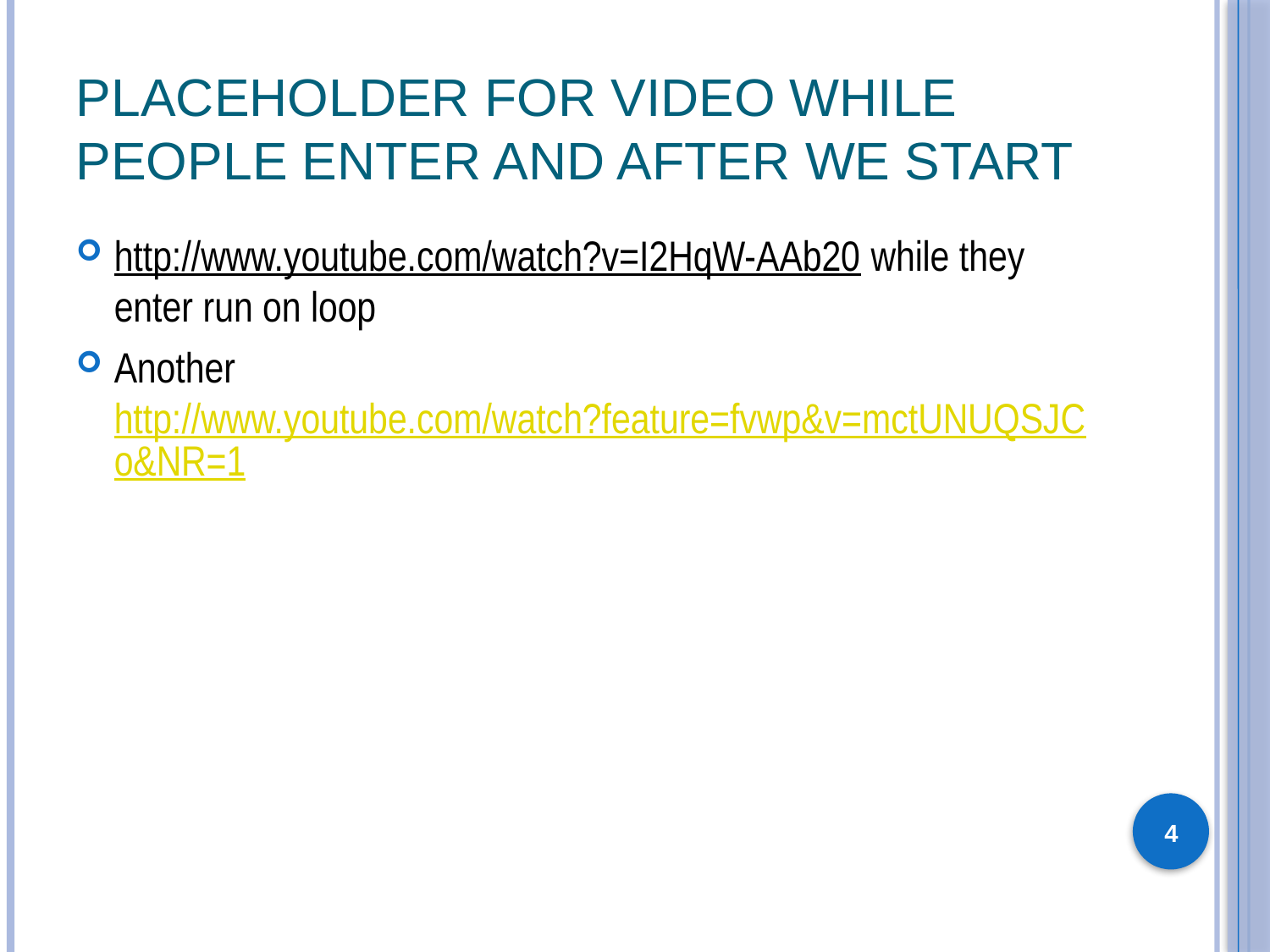

# Placeholder for video while people enter and after we start
http://www.youtube.com/watch?v=I2HqW-AAb20 while they enter run on loop
Another  http://www.youtube.com/watch?feature=fvwp&v=mctUNUQSJCo&NR=1

4